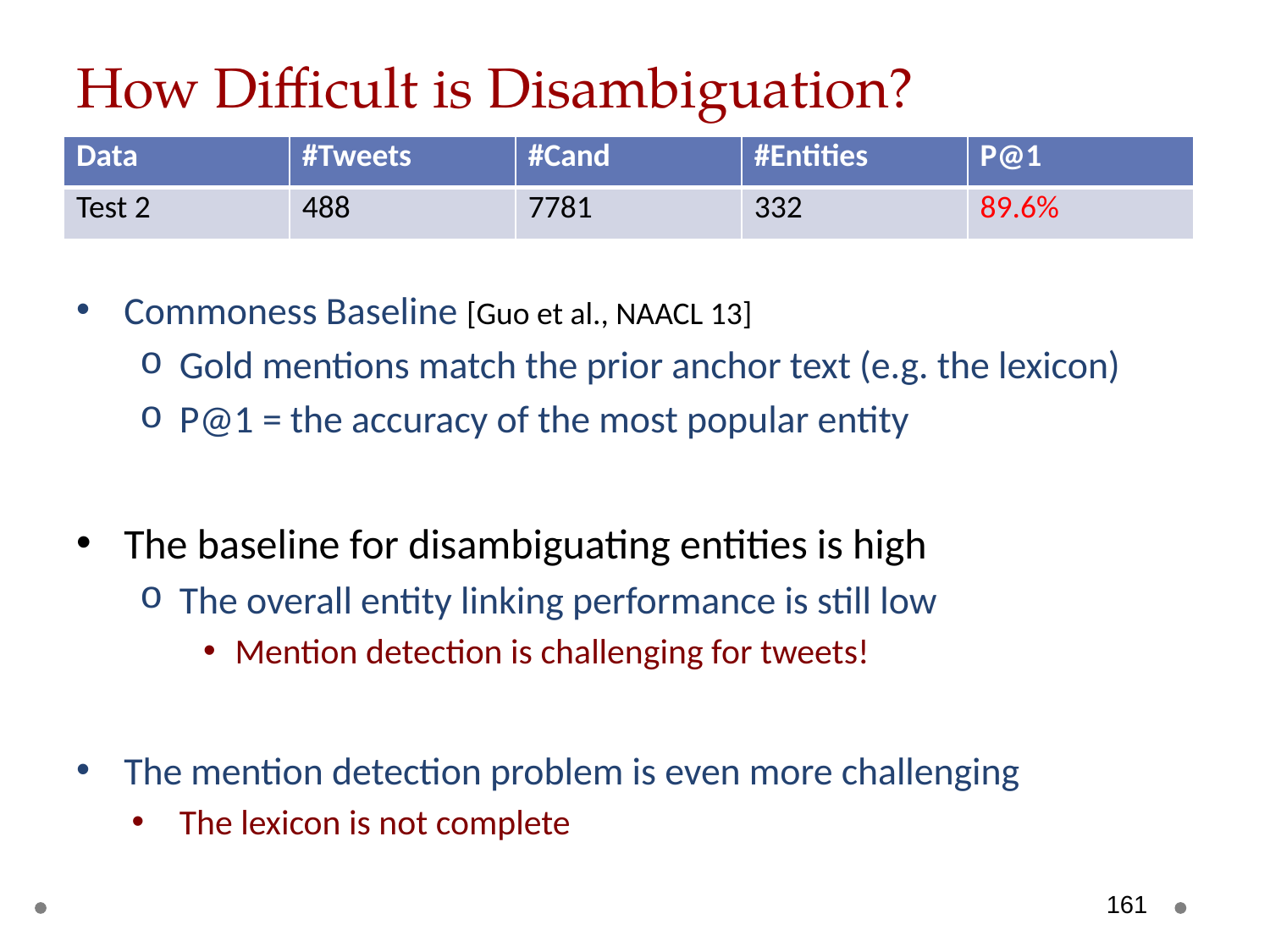

# How Difficult is Disambiguation?
| Data | #Tweets | #Cand | #Entities | P@1 |
| --- | --- | --- | --- | --- |
| Test 2 | 488 | 7781 | 332 | 89.6% |

Commoness Baseline [Guo et al., NAACL 13]
Gold mentions match the prior anchor text (e.g. the lexicon)
P@1 = the accuracy of the most popular entity

The baseline for disambiguating entities is high
The overall entity linking performance is still low
Mention detection is challenging for tweets!

The mention detection problem is even more challenging
The lexicon is not complete

161